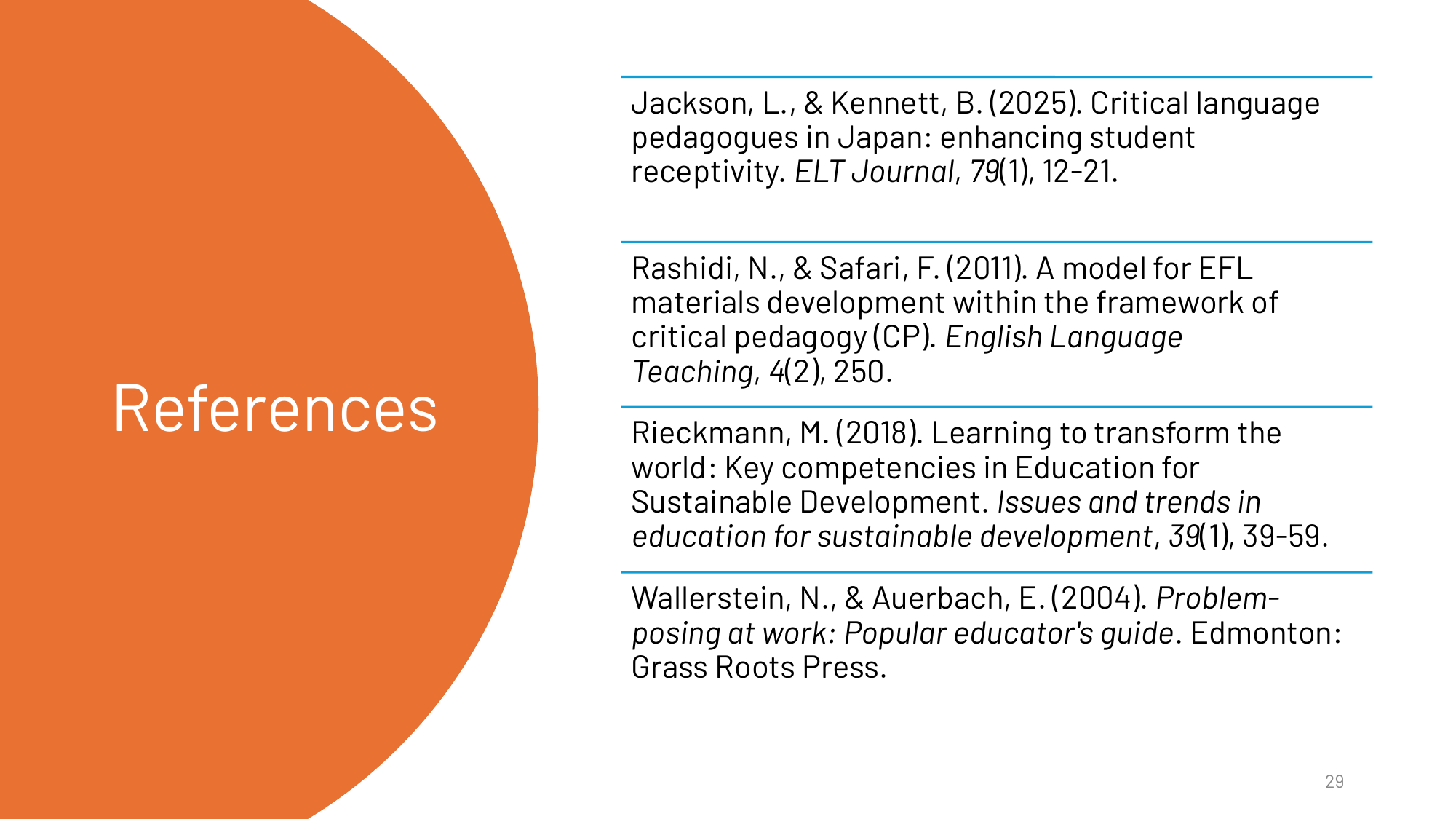

Jackson, L., & Kennett, B. (2025). Critical language pedagogues in Japan: enhancing student receptivity. ELT Journal, 79(1), 12-21.
Rashidi, N., & Safari, F. (2011). A model for EFL materials development within the framework of critical pedagogy (CP). English Language Teaching, 4(2), 250.
Rieckmann, M. (2018). Learning to transform the world: Key competencies in Education for Sustainable Development. Issues and trends in education for sustainable development, 39(1), 39-59.
Wallerstein, N., & Auerbach, E. (2004). Problem-posing at work: Popular educator's guide. Edmonton: Grass Roots Press.
# References
29